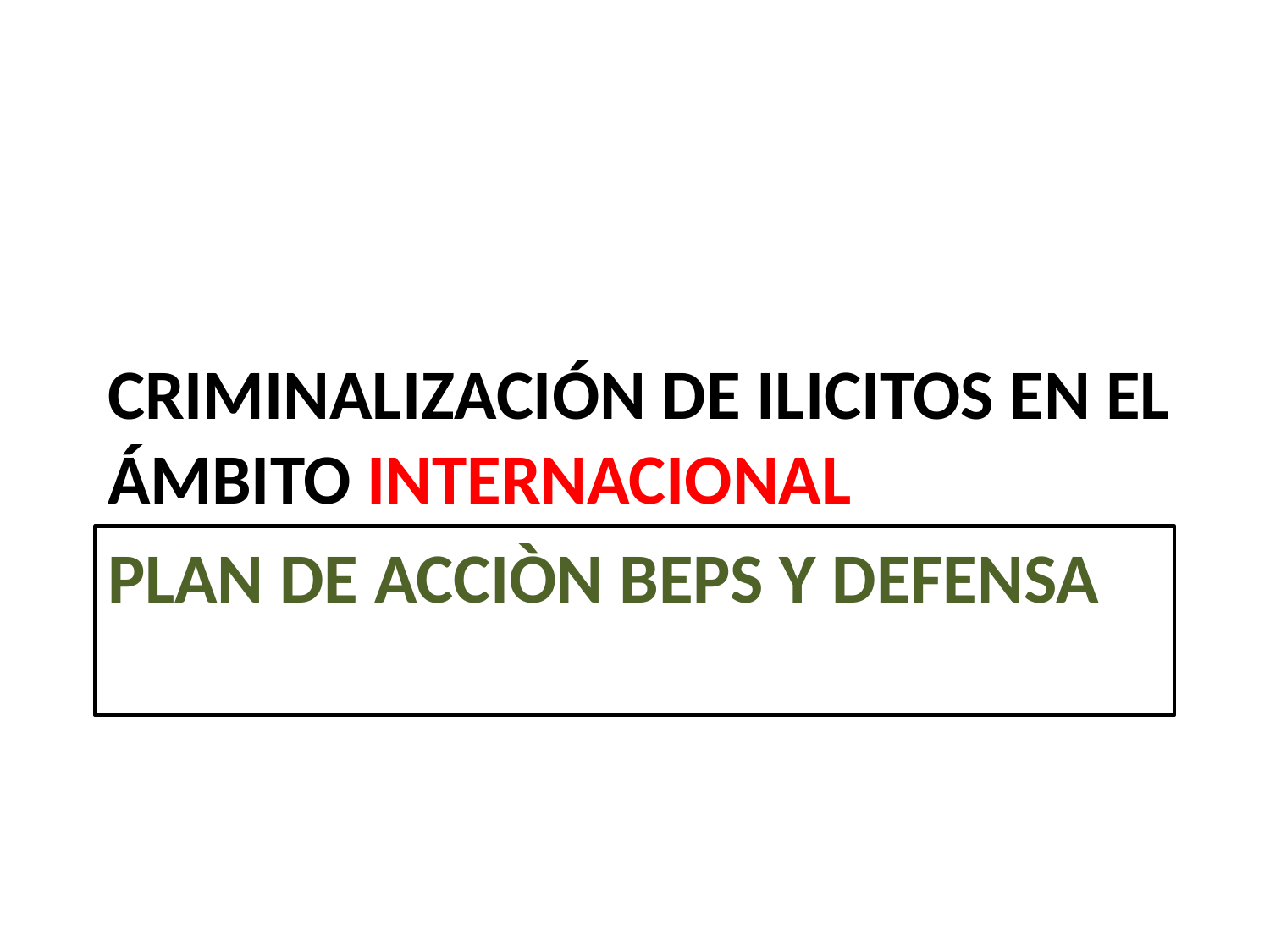

CRIMINALIZACIÓN DE ILICITOS EN EL ÁMBITO INTERNACIONAL
# PLAN DE ACCIÒN BEPS Y DEFENSA